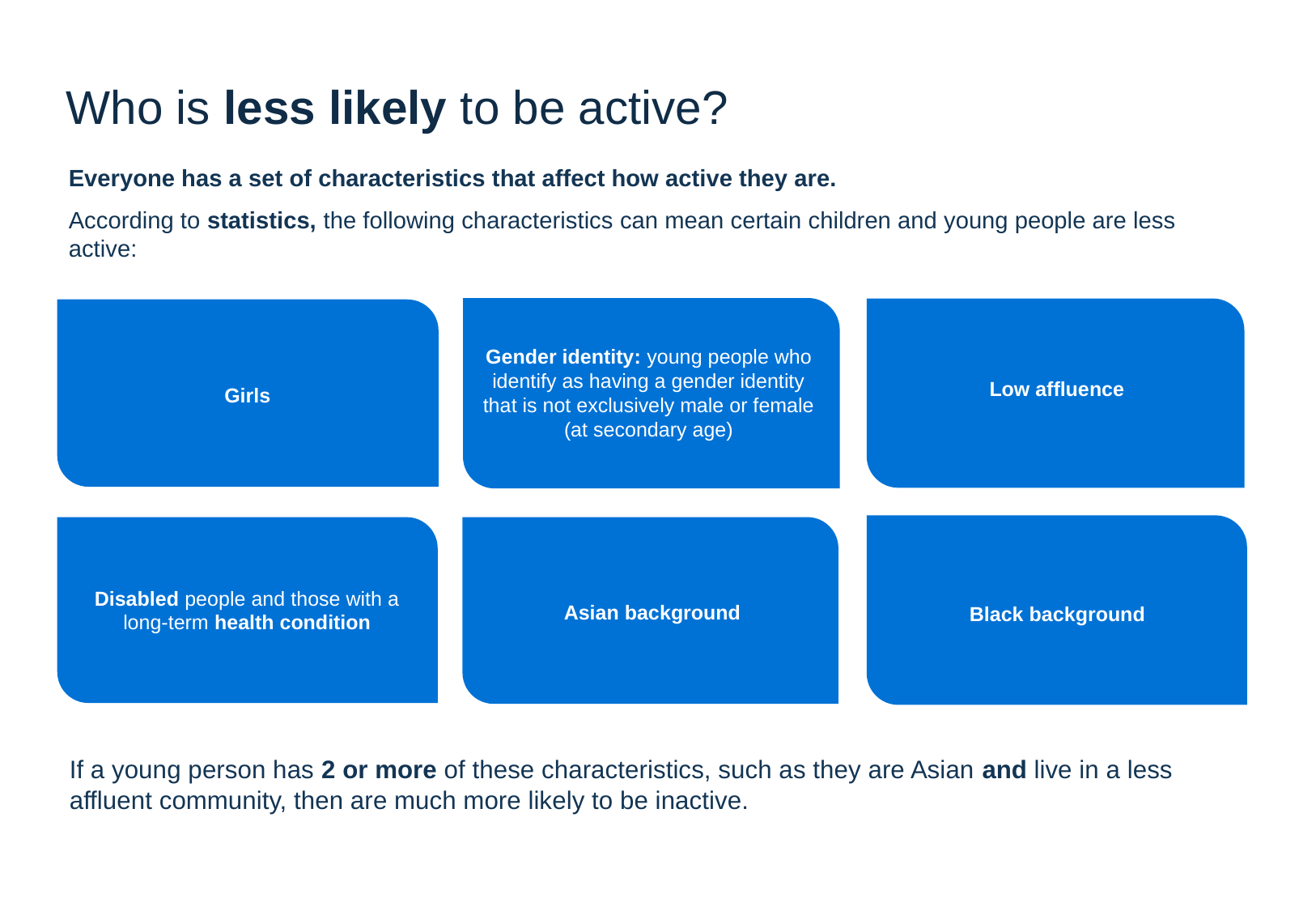

Who is less likely to be active?
Everyone has a set of characteristics that affect how active they are. ​
According to statistics, the following characteristics can mean certain children and young people are less active:​

Gender identity: young people who identify as having a gender identity that is not exclusively male or female (at secondary age)

Low affluence

Girls

Black background

Disabled people and those with a long-term health condition

Asian background
If a young person has 2 or more of these characteristics, such as they are Asian and live in a less affluent community, then are much more likely to be inactive.